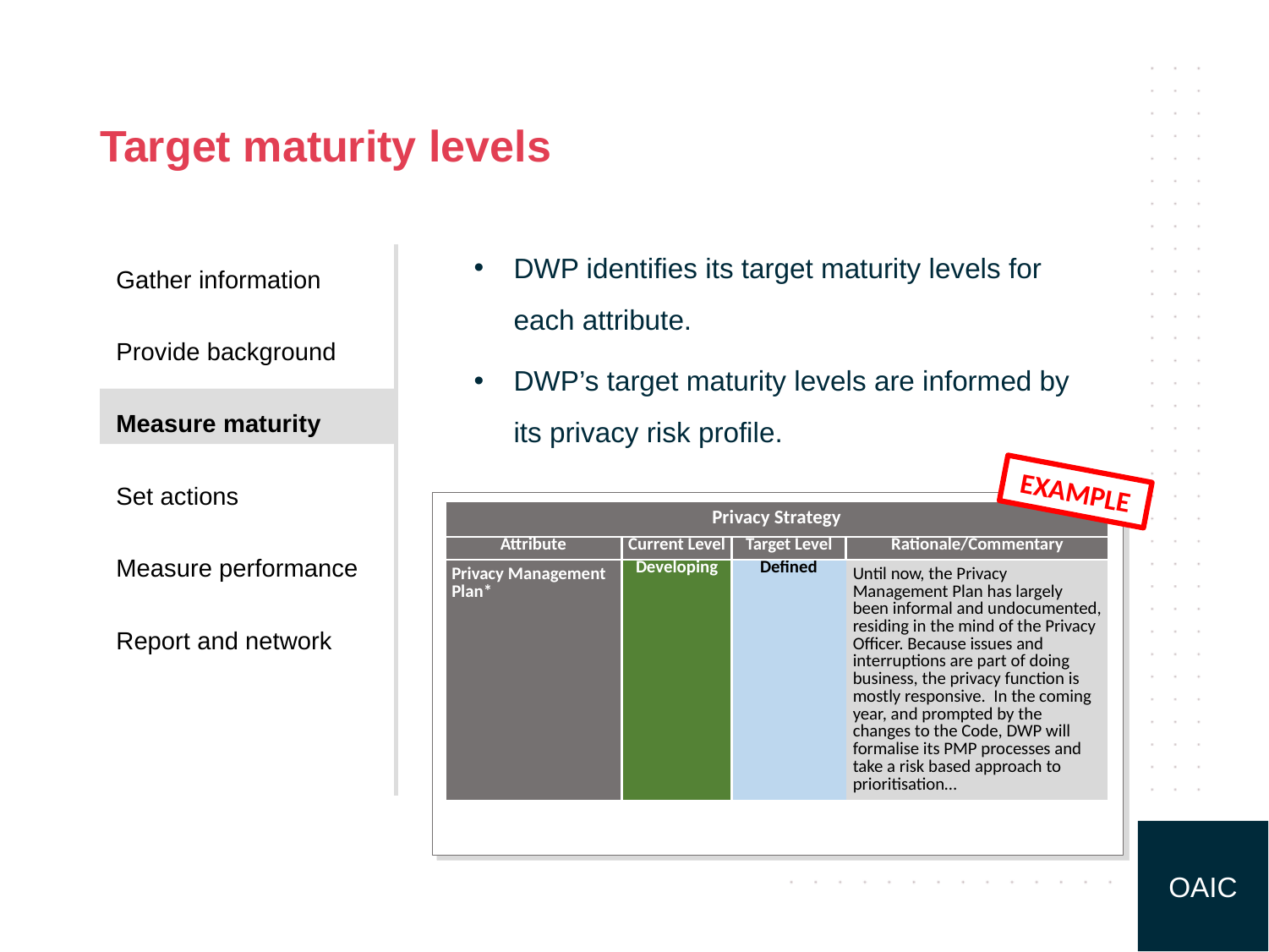

# Target maturity levels
DWP identifies its target maturity levels for each attribute.
DWP’s target maturity levels are informed by its privacy risk profile.
Gather information
Provide background
Measure maturity
Set actions
Measure performance
Report and network

EXAMPLE

| Privacy Strategy |  |  |  |
| --- | --- | --- | --- |
| Attribute | Current Level | Target Level | Rationale/Commentary |
| Privacy Management Plan\* | Developing | Defined | Until now, the Privacy Management Plan has largely been informal and undocumented, residing in the mind of the Privacy Officer. Because issues and interruptions are part of doing business, the privacy function is mostly responsive. In the coming year, and prompted by the changes to the Code, DWP will formalise its PMP processes and take a risk based approach to prioritisation… |